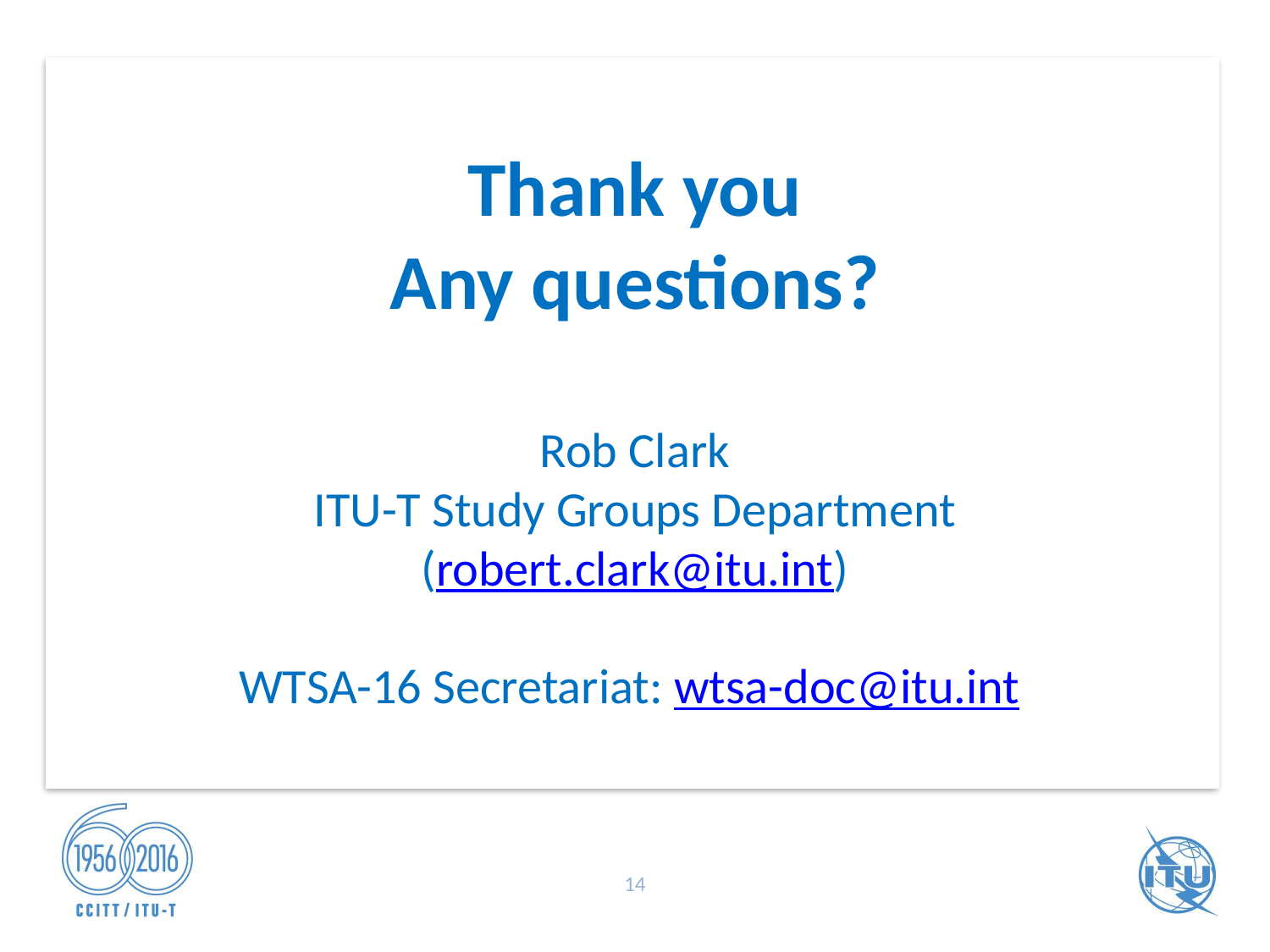

Thank you
Any questions?

Rob Clark
ITU-T Study Groups Department
(robert.clark@itu.int)
WTSA-16 Secretariat: wtsa-doc@itu.int
14